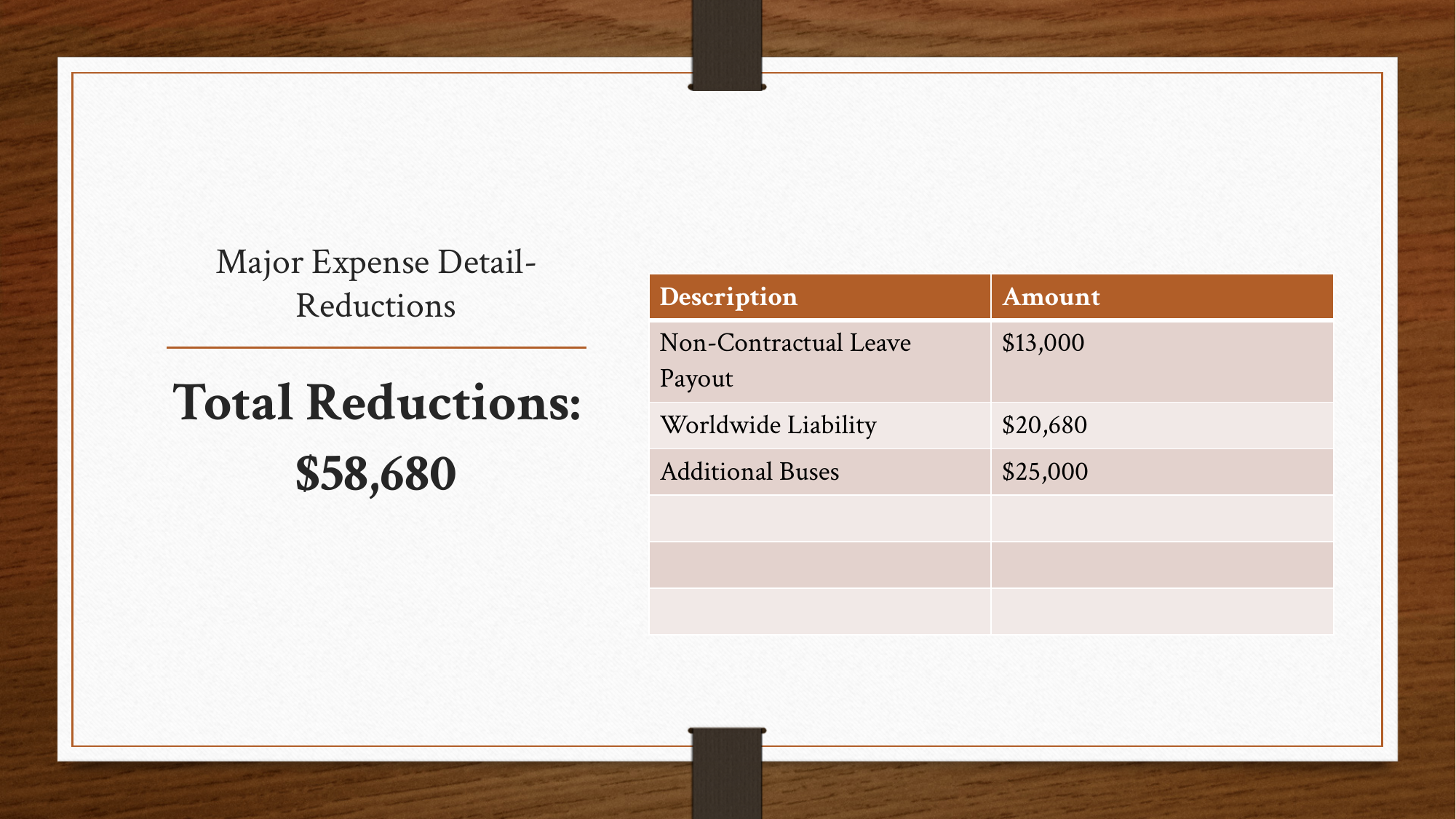

# Major Expense Detail-Reductions
| Description | Amount |
| --- | --- |
| Non-Contractual Leave Payout | $13,000 |
| Worldwide Liability | $20,680 |
| Additional Buses | $25,000 |
|  |  |
|  |  |
|  |  |
Total Reductions: $58,680